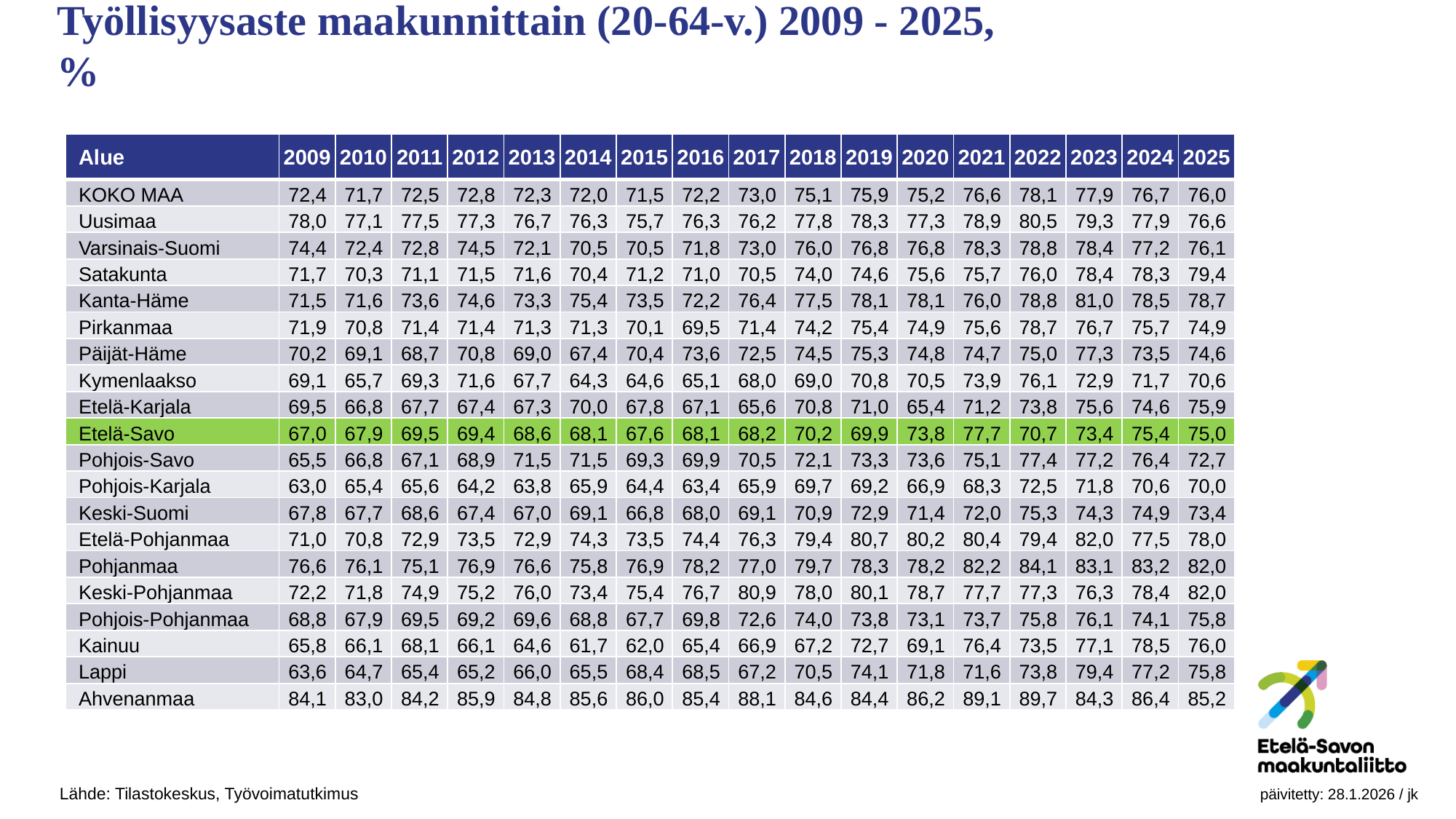

# Työllisyysaste maakunnittain (20-64-v.) 2009 - 2025, %
| Alue | 2009 | 2010 | 2011 | 2012 | 2013 | 2014 | 2015 | 2016 | 2017 | 2018 | 2019 | 2020 | 2021 | 2022 | 2023 | 2024 | 2025 |
| --- | --- | --- | --- | --- | --- | --- | --- | --- | --- | --- | --- | --- | --- | --- | --- | --- | --- |
| KOKO MAA | 72,4 | 71,7 | 72,5 | 72,8 | 72,3 | 72,0 | 71,5 | 72,2 | 73,0 | 75,1 | 75,9 | 75,2 | 76,6 | 78,1 | 77,9 | 76,7 | 76,0 |
| Uusimaa | 78,0 | 77,1 | 77,5 | 77,3 | 76,7 | 76,3 | 75,7 | 76,3 | 76,2 | 77,8 | 78,3 | 77,3 | 78,9 | 80,5 | 79,3 | 77,9 | 76,6 |
| Varsinais-Suomi | 74,4 | 72,4 | 72,8 | 74,5 | 72,1 | 70,5 | 70,5 | 71,8 | 73,0 | 76,0 | 76,8 | 76,8 | 78,3 | 78,8 | 78,4 | 77,2 | 76,1 |
| Satakunta | 71,7 | 70,3 | 71,1 | 71,5 | 71,6 | 70,4 | 71,2 | 71,0 | 70,5 | 74,0 | 74,6 | 75,6 | 75,7 | 76,0 | 78,4 | 78,3 | 79,4 |
| Kanta-Häme | 71,5 | 71,6 | 73,6 | 74,6 | 73,3 | 75,4 | 73,5 | 72,2 | 76,4 | 77,5 | 78,1 | 78,1 | 76,0 | 78,8 | 81,0 | 78,5 | 78,7 |
| Pirkanmaa | 71,9 | 70,8 | 71,4 | 71,4 | 71,3 | 71,3 | 70,1 | 69,5 | 71,4 | 74,2 | 75,4 | 74,9 | 75,6 | 78,7 | 76,7 | 75,7 | 74,9 |
| Päijät-Häme | 70,2 | 69,1 | 68,7 | 70,8 | 69,0 | 67,4 | 70,4 | 73,6 | 72,5 | 74,5 | 75,3 | 74,8 | 74,7 | 75,0 | 77,3 | 73,5 | 74,6 |
| Kymenlaakso | 69,1 | 65,7 | 69,3 | 71,6 | 67,7 | 64,3 | 64,6 | 65,1 | 68,0 | 69,0 | 70,8 | 70,5 | 73,9 | 76,1 | 72,9 | 71,7 | 70,6 |
| Etelä-Karjala | 69,5 | 66,8 | 67,7 | 67,4 | 67,3 | 70,0 | 67,8 | 67,1 | 65,6 | 70,8 | 71,0 | 65,4 | 71,2 | 73,8 | 75,6 | 74,6 | 75,9 |
| Etelä-Savo | 67,0 | 67,9 | 69,5 | 69,4 | 68,6 | 68,1 | 67,6 | 68,1 | 68,2 | 70,2 | 69,9 | 73,8 | 77,7 | 70,7 | 73,4 | 75,4 | 75,0 |
| Pohjois-Savo | 65,5 | 66,8 | 67,1 | 68,9 | 71,5 | 71,5 | 69,3 | 69,9 | 70,5 | 72,1 | 73,3 | 73,6 | 75,1 | 77,4 | 77,2 | 76,4 | 72,7 |
| Pohjois-Karjala | 63,0 | 65,4 | 65,6 | 64,2 | 63,8 | 65,9 | 64,4 | 63,4 | 65,9 | 69,7 | 69,2 | 66,9 | 68,3 | 72,5 | 71,8 | 70,6 | 70,0 |
| Keski-Suomi | 67,8 | 67,7 | 68,6 | 67,4 | 67,0 | 69,1 | 66,8 | 68,0 | 69,1 | 70,9 | 72,9 | 71,4 | 72,0 | 75,3 | 74,3 | 74,9 | 73,4 |
| Etelä-Pohjanmaa | 71,0 | 70,8 | 72,9 | 73,5 | 72,9 | 74,3 | 73,5 | 74,4 | 76,3 | 79,4 | 80,7 | 80,2 | 80,4 | 79,4 | 82,0 | 77,5 | 78,0 |
| Pohjanmaa | 76,6 | 76,1 | 75,1 | 76,9 | 76,6 | 75,8 | 76,9 | 78,2 | 77,0 | 79,7 | 78,3 | 78,2 | 82,2 | 84,1 | 83,1 | 83,2 | 82,0 |
| Keski-Pohjanmaa | 72,2 | 71,8 | 74,9 | 75,2 | 76,0 | 73,4 | 75,4 | 76,7 | 80,9 | 78,0 | 80,1 | 78,7 | 77,7 | 77,3 | 76,3 | 78,4 | 82,0 |
| Pohjois-Pohjanmaa | 68,8 | 67,9 | 69,5 | 69,2 | 69,6 | 68,8 | 67,7 | 69,8 | 72,6 | 74,0 | 73,8 | 73,1 | 73,7 | 75,8 | 76,1 | 74,1 | 75,8 |
| Kainuu | 65,8 | 66,1 | 68,1 | 66,1 | 64,6 | 61,7 | 62,0 | 65,4 | 66,9 | 67,2 | 72,7 | 69,1 | 76,4 | 73,5 | 77,1 | 78,5 | 76,0 |
| Lappi | 63,6 | 64,7 | 65,4 | 65,2 | 66,0 | 65,5 | 68,4 | 68,5 | 67,2 | 70,5 | 74,1 | 71,8 | 71,6 | 73,8 | 79,4 | 77,2 | 75,8 |
| Ahvenanmaa | 84,1 | 83,0 | 84,2 | 85,9 | 84,8 | 85,6 | 86,0 | 85,4 | 88,1 | 84,6 | 84,4 | 86,2 | 89,1 | 89,7 | 84,3 | 86,4 | 85,2 |
Lähde: Tilastokeskus, Työvoimatutkimus								                  	päivitetty: 28.1.2026 / jk